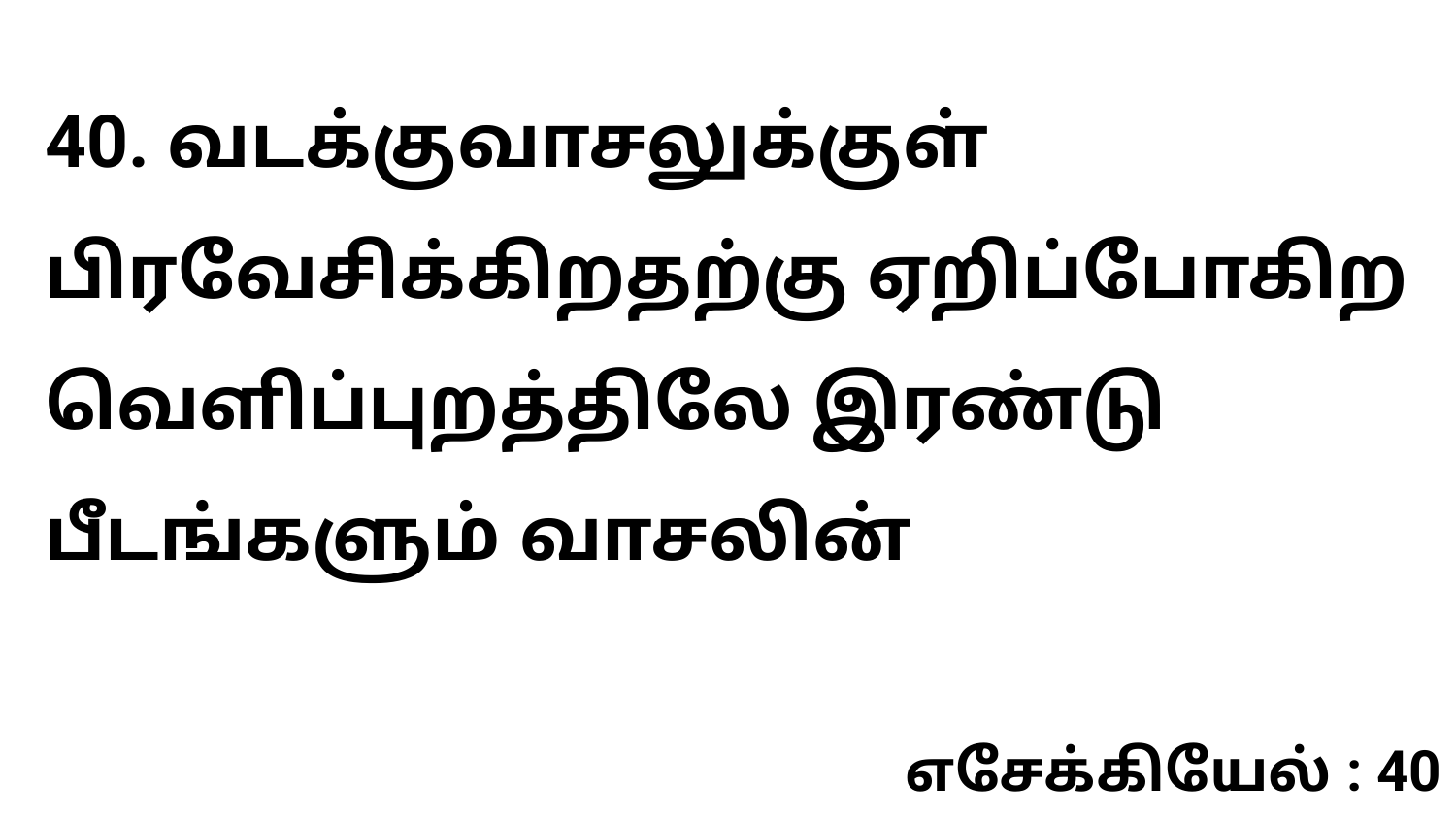

40. வடக்குவாசலுக்குள் பிரவேசிக்கிறதற்கு ஏறிப்போகிற வெளிப்புறத்திலே இரண்டு பீடங்களும் வாசலின்
எசேக்கியேல் : 40